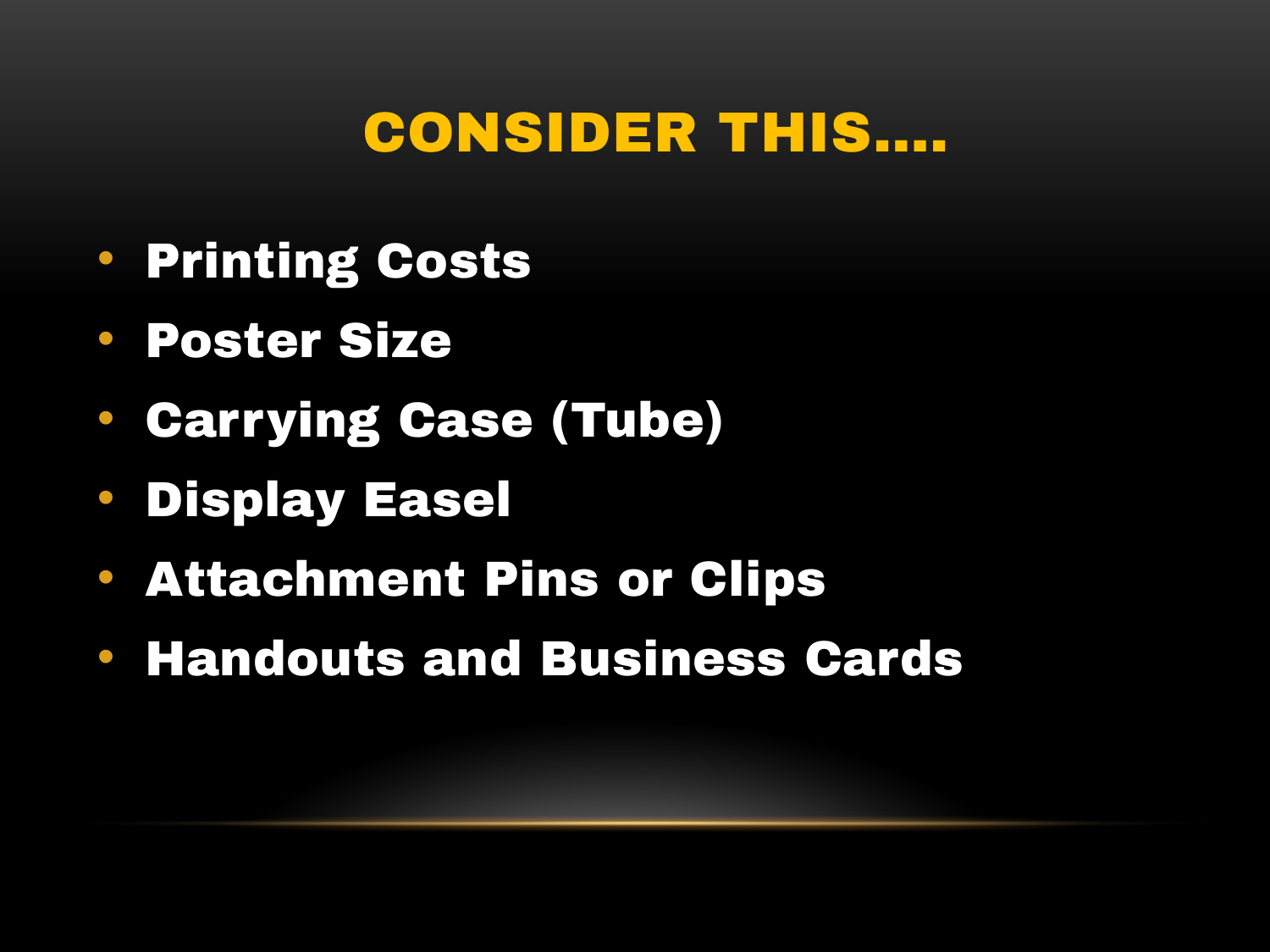

# Consider this….
Printing Costs
Poster Size
Carrying Case (Tube)
Display Easel
Attachment Pins or Clips
Handouts and Business Cards